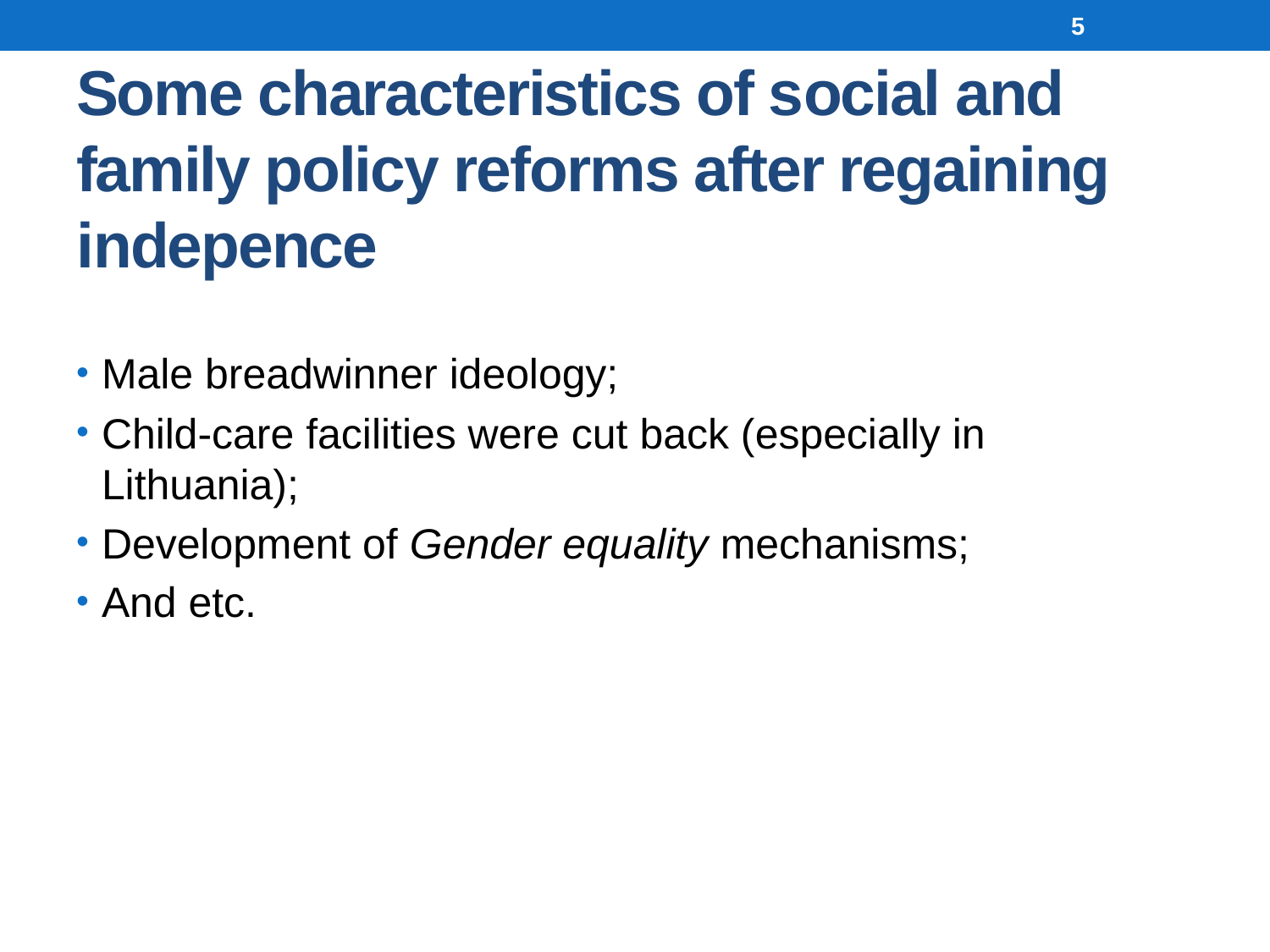

5
# Some characteristics of social and family policy reforms after regaining indepence

Male breadwinner ideology;
Child-care facilities were cut back (especially in Lithuania);
Development of Gender equality mechanisms;
And etc.